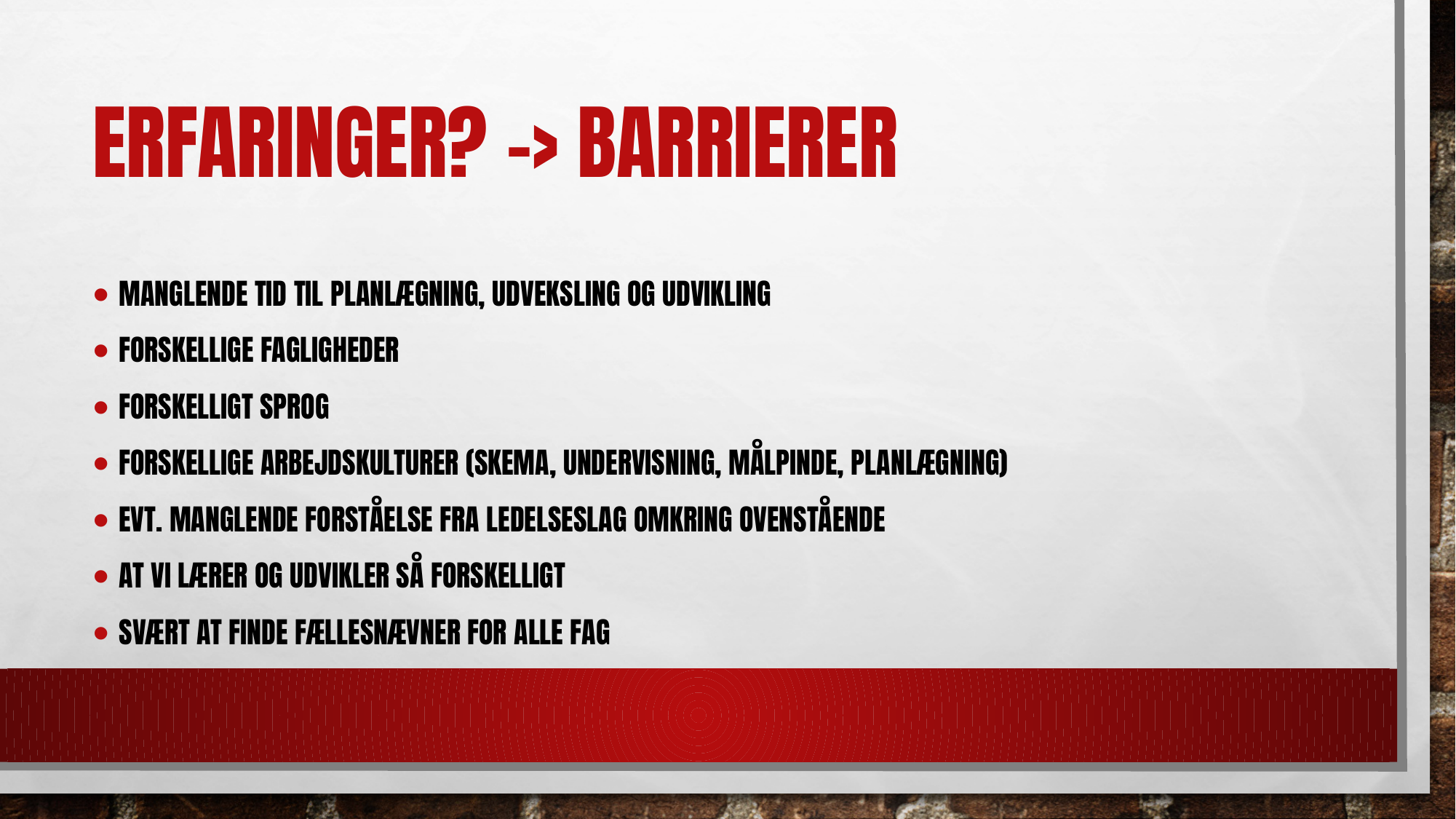

# Erfaringer? -> barrierer
manglende tid til planlægning, udveksling og udvikling
forskellige fagligheder
forskelligt sprog
forskellige arbejdskulturer (skema, undervisning, målpinde, planlægning)
Evt. manglende forståelse fra ledelseslag omkring ovenstående
at vi lærer og udvikler så forskelligt
Svært at finde fællesnævner for alle fag